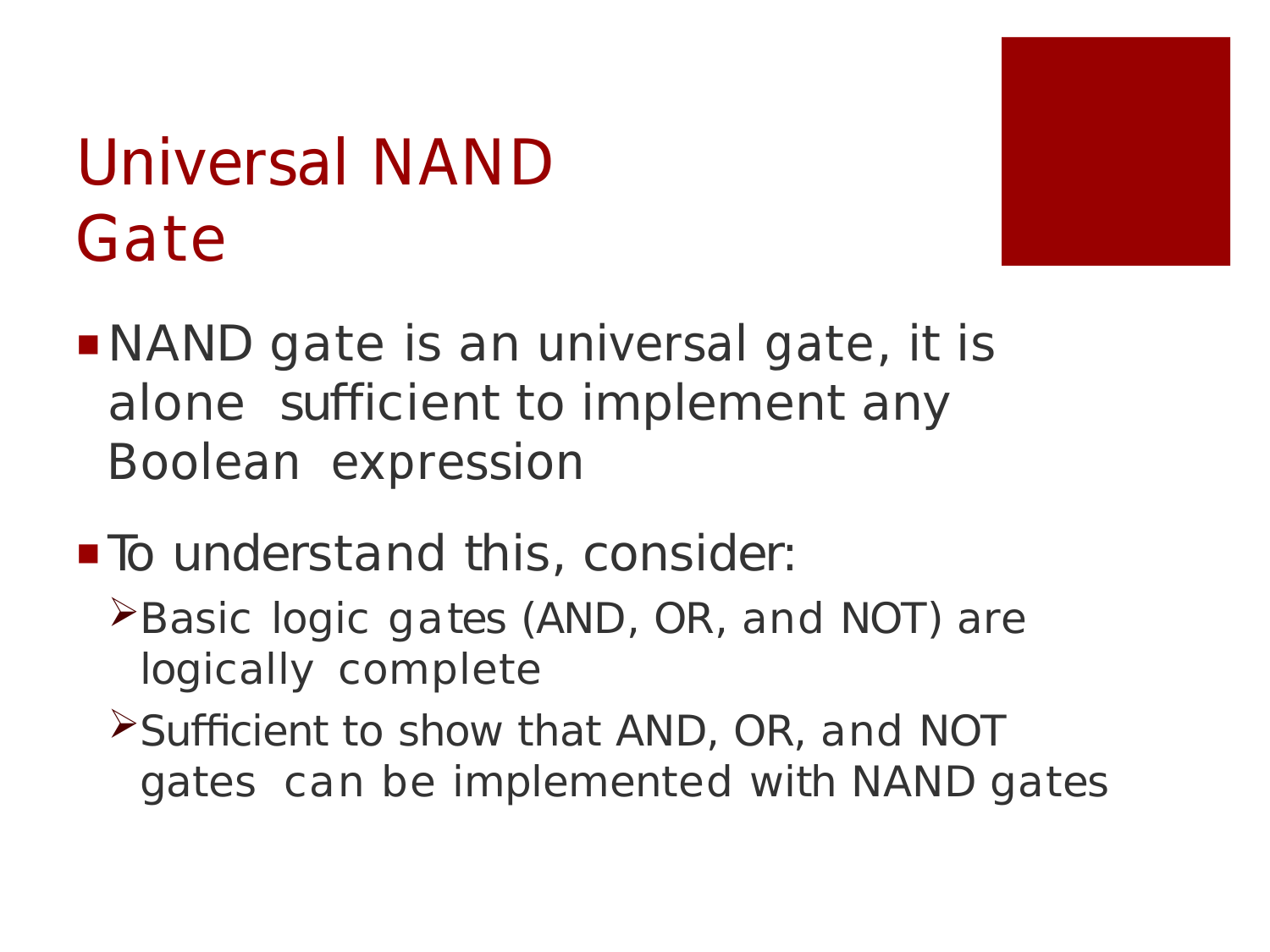

# Universal NAND Gate
NAND gate is an universal gate, it is alone  sufficient to implement any Boolean  expression
To understand this, consider:
Basic logic gates (AND, OR, and NOT) are logically  complete
Sufficient to show that AND, OR, and NOT gates  can be implemented with NAND gates